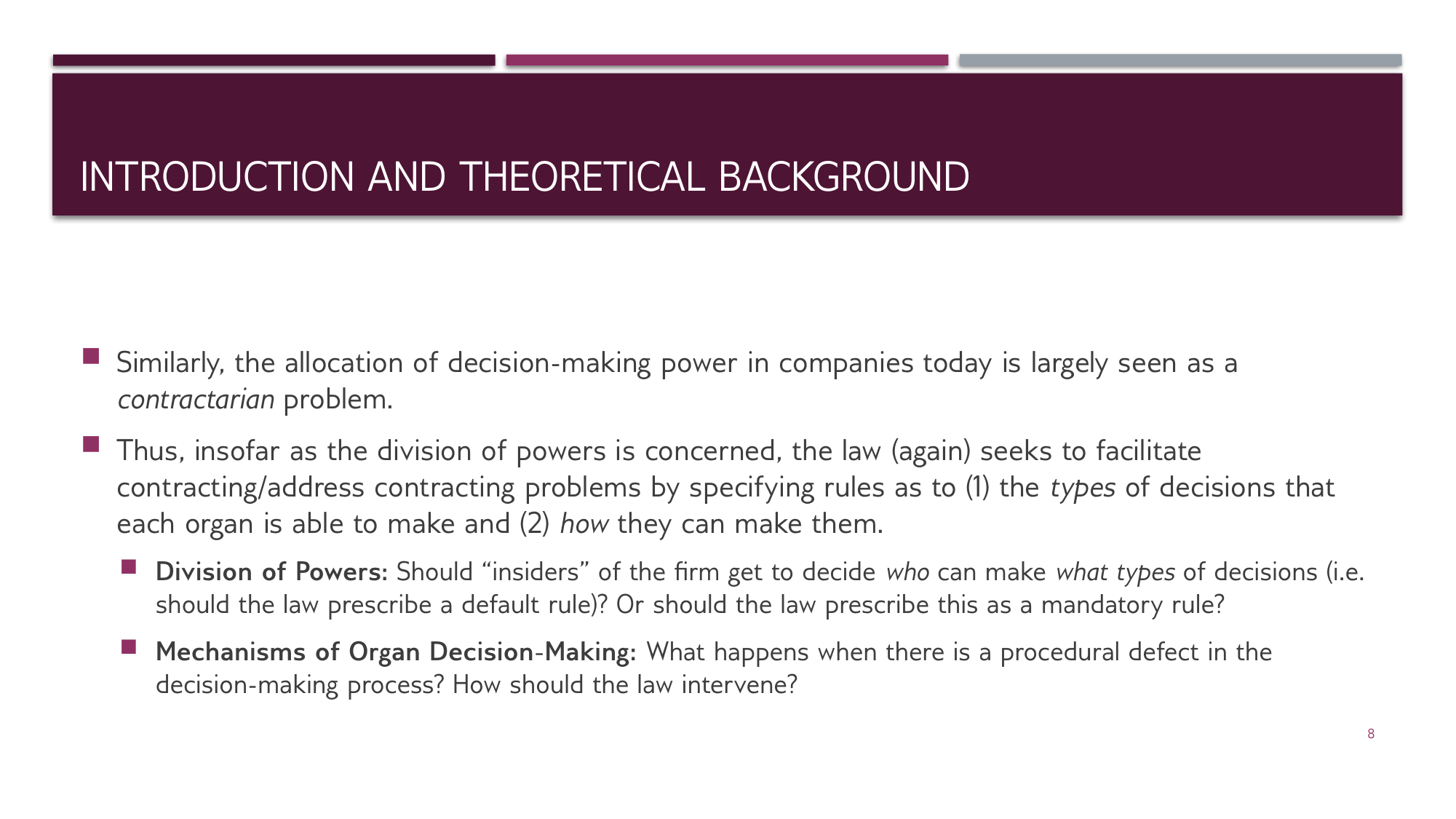

# Introduction and theoretical background
Similarly, the allocation of decision-making power in companies today is largely seen as a contractarian problem.
Thus, insofar as the division of powers is concerned, the law (again) seeks to facilitate contracting/address contracting problems by specifying rules as to (1) the types of decisions that each organ is able to make and (2) how they can make them.
Division of Powers: Should “insiders” of the firm get to decide who can make what types of decisions (i.e. should the law prescribe a default rule)? Or should the law prescribe this as a mandatory rule?
Mechanisms of Organ Decision-Making: What happens when there is a procedural defect in the decision-making process? How should the law intervene?
8